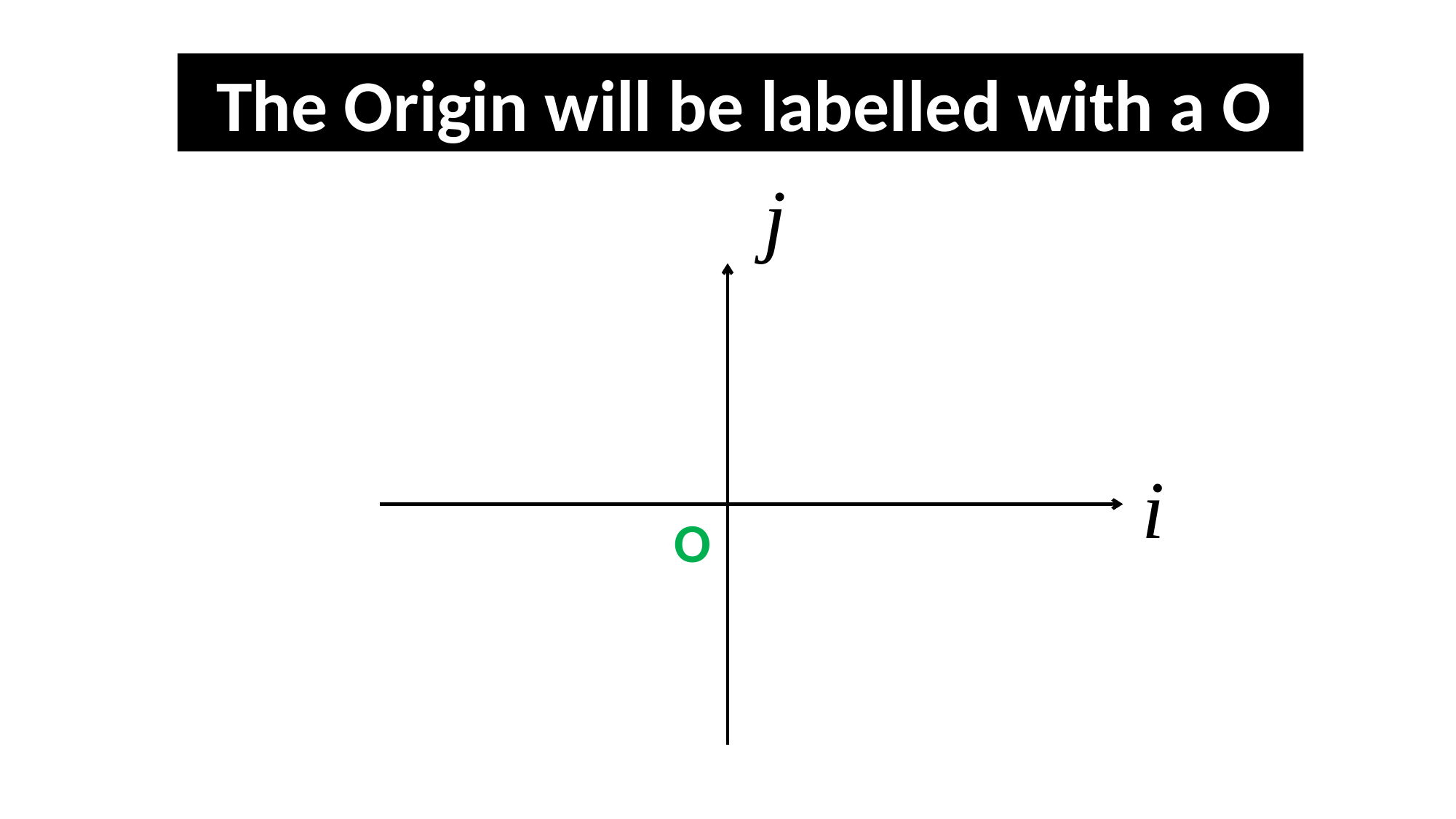

The Origin will be labelled with a O
j
i
O